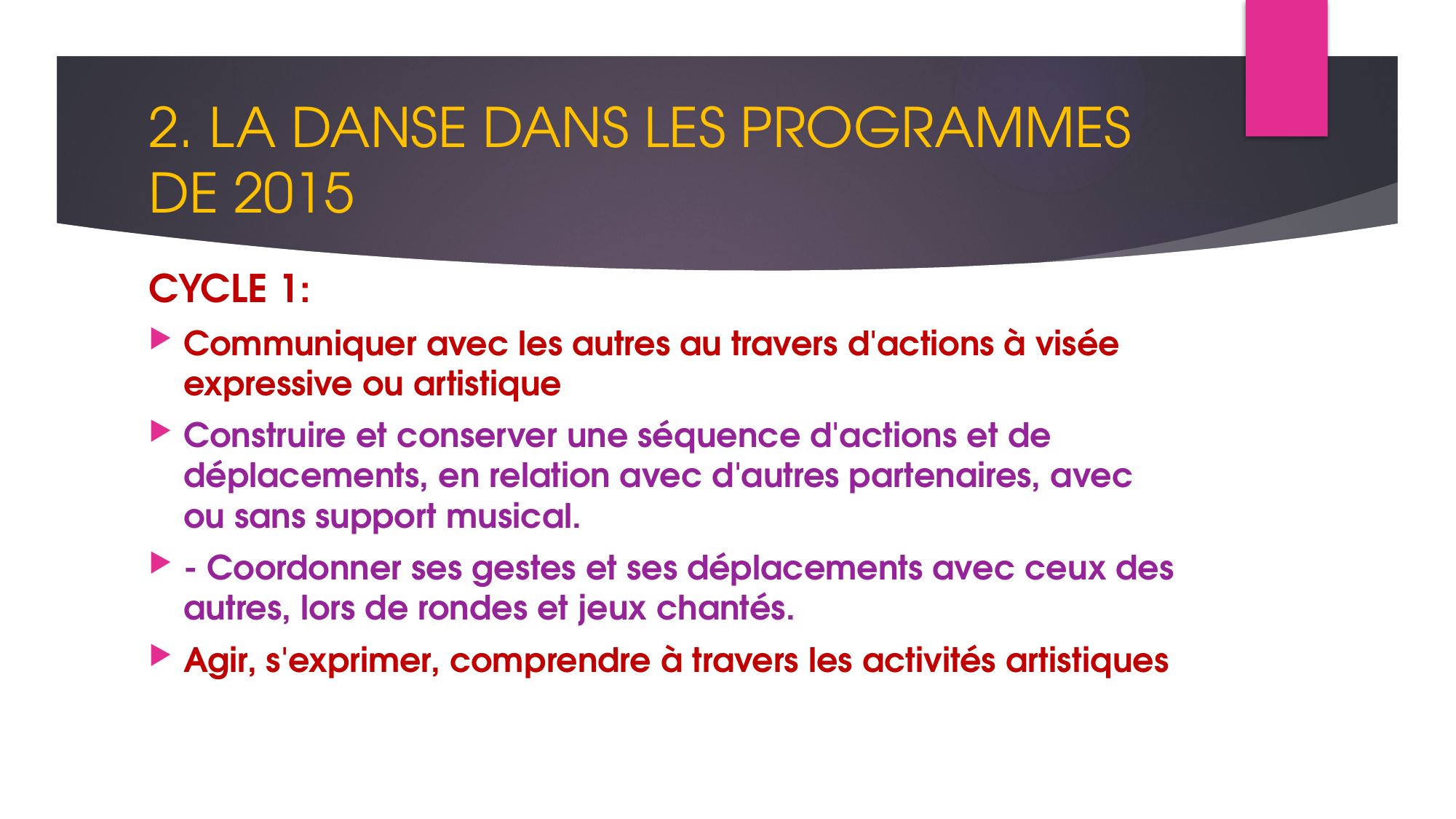

# 2. LA DANSE DANS LES PROGRAMMES DE 2015
CYCLE 1:
Communiquer avec les autres au travers d'actions à visée expressive ou artistique
Construire et conserver une séquence d'actions et de déplacements, en relation avec d'autres partenaires, avec ou sans support musical.
- Coordonner ses gestes et ses déplacements avec ceux des autres, lors de rondes et jeux chantés.
Agir, s'exprimer, comprendre à travers les activités artistiques